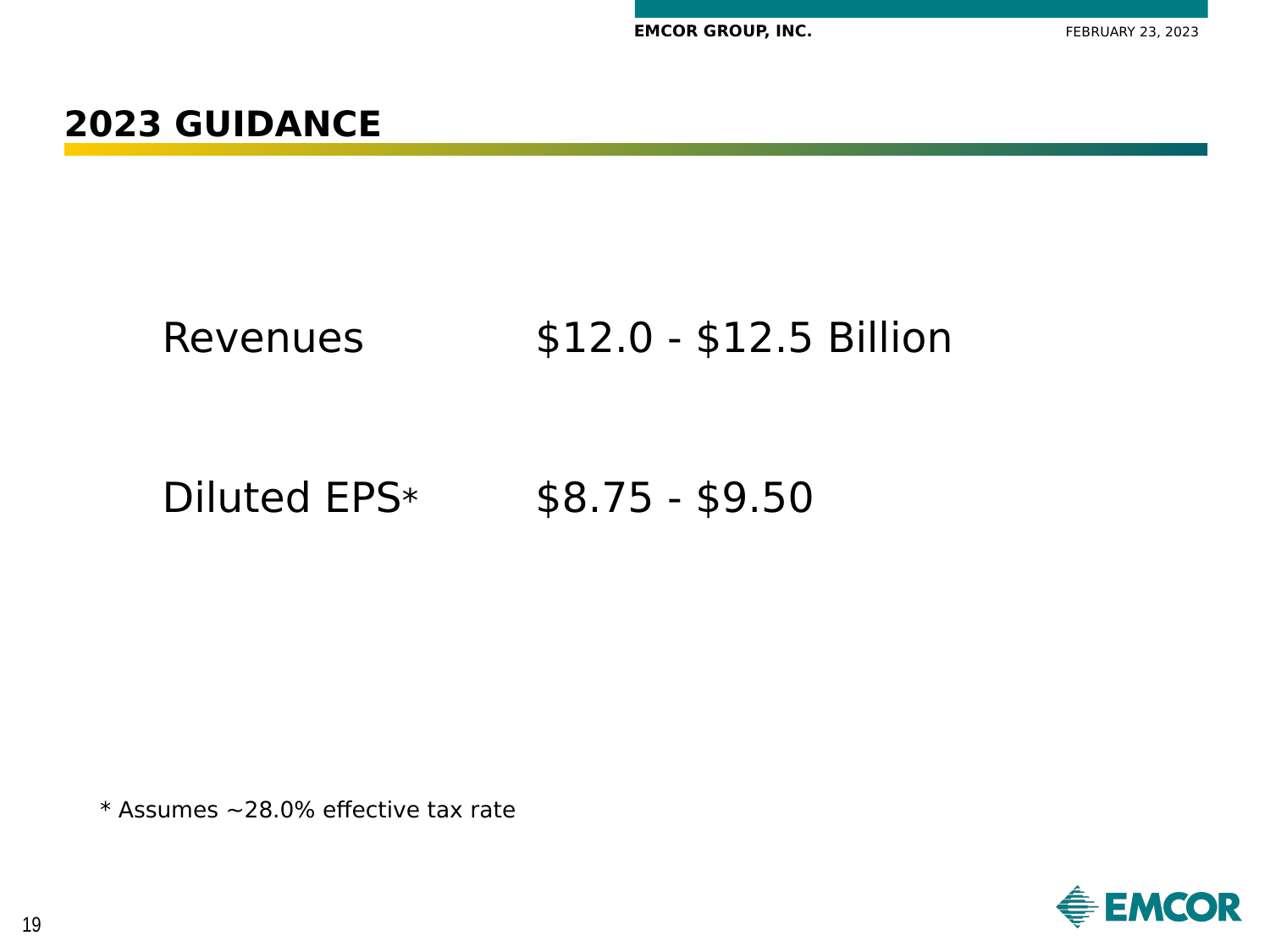

# 2023 GUIDANCE

	Revenues		$12.0 - $12.5 Billion

	Diluted EPS*	$8.75 - $9.50

* Assumes ~28.0% effective tax rate